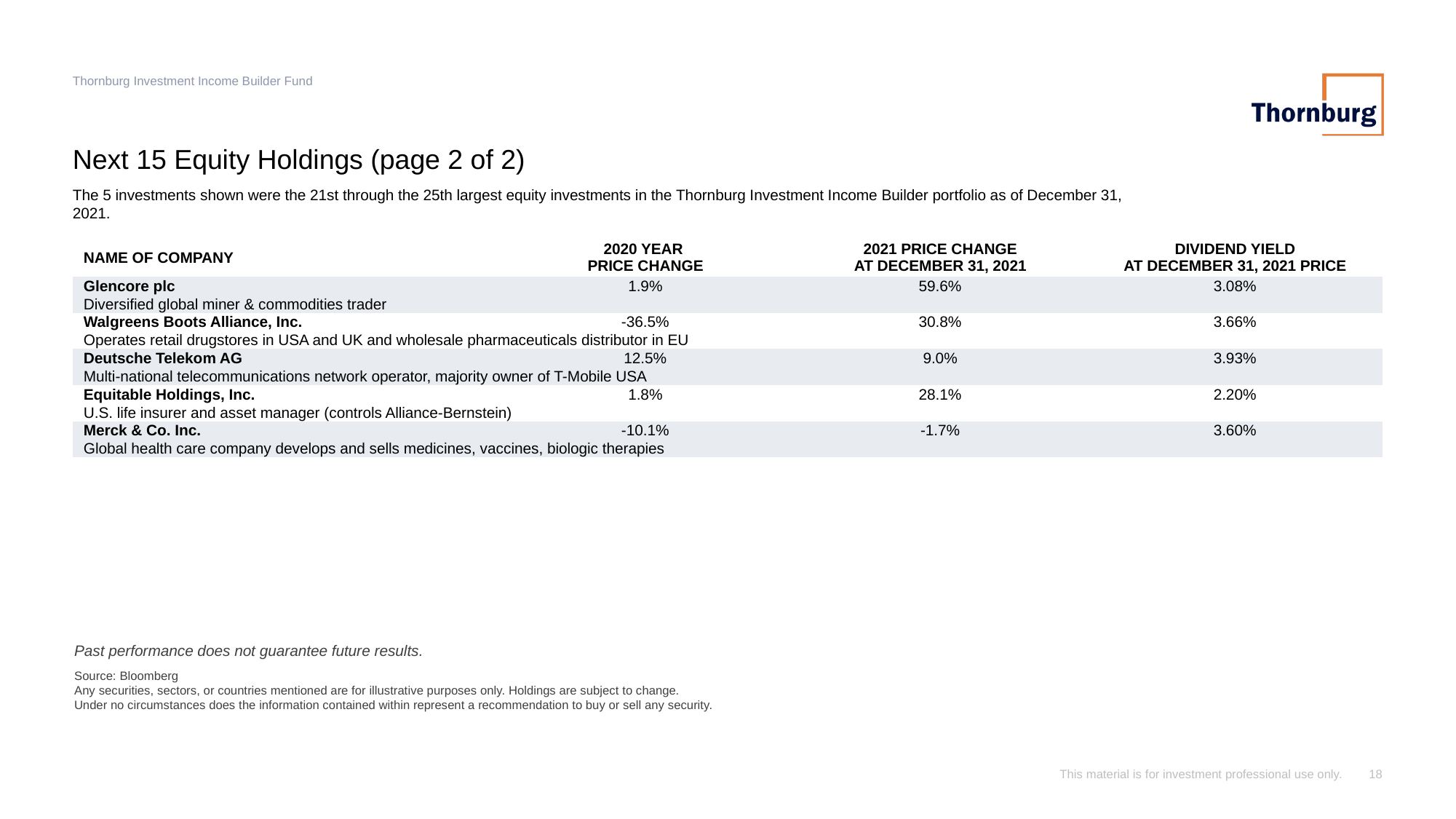

Thornburg Investment Income Builder Fund
# Next 15 Equity Holdings (page 2 of 2)
The 5 investments shown were the 21st through the 25th largest equity investments in the Thornburg Investment Income Builder portfolio as of December 31, 2021.
| NAME OF COMPANY | 2020 YEAR PRICE CHANGE | 2021 PRICE CHANGE AT DECEMBER 31, 2021 | DIVIDEND YIELD AT DECEMBER 31, 2021 PRICE |
| --- | --- | --- | --- |
| Glencore plc | 1.9% | 59.6% | 3.08% |
| Diversified global miner & commodities trader |  |  |  |
| Walgreens Boots Alliance, Inc. | -36.5% | 30.8% | 3.66% |
| Operates retail drugstores in USA and UK and wholesale pharmaceuticals distributor in EU |  |  |  |
| Deutsche Telekom AG | 12.5% | 9.0% | 3.93% |
| Multi-national telecommunications network operator, majority owner of T-Mobile USA |  |  |  |
| Equitable Holdings, Inc. | 1.8% | 28.1% | 2.20% |
| U.S. life insurer and asset manager (controls Alliance-Bernstein) |  |  |  |
| Merck & Co. Inc. | -10.1% | -1.7% | 3.60% |
| Global health care company develops and sells medicines, vaccines, biologic therapies |  |  |  |
Past performance does not guarantee future results.
Source: Bloomberg
Any securities, sectors, or countries mentioned are for illustrative purposes only. Holdings are subject to change.
Under no circumstances does the information contained within represent a recommendation to buy or sell any security.
This material is for investment professional use only.
18